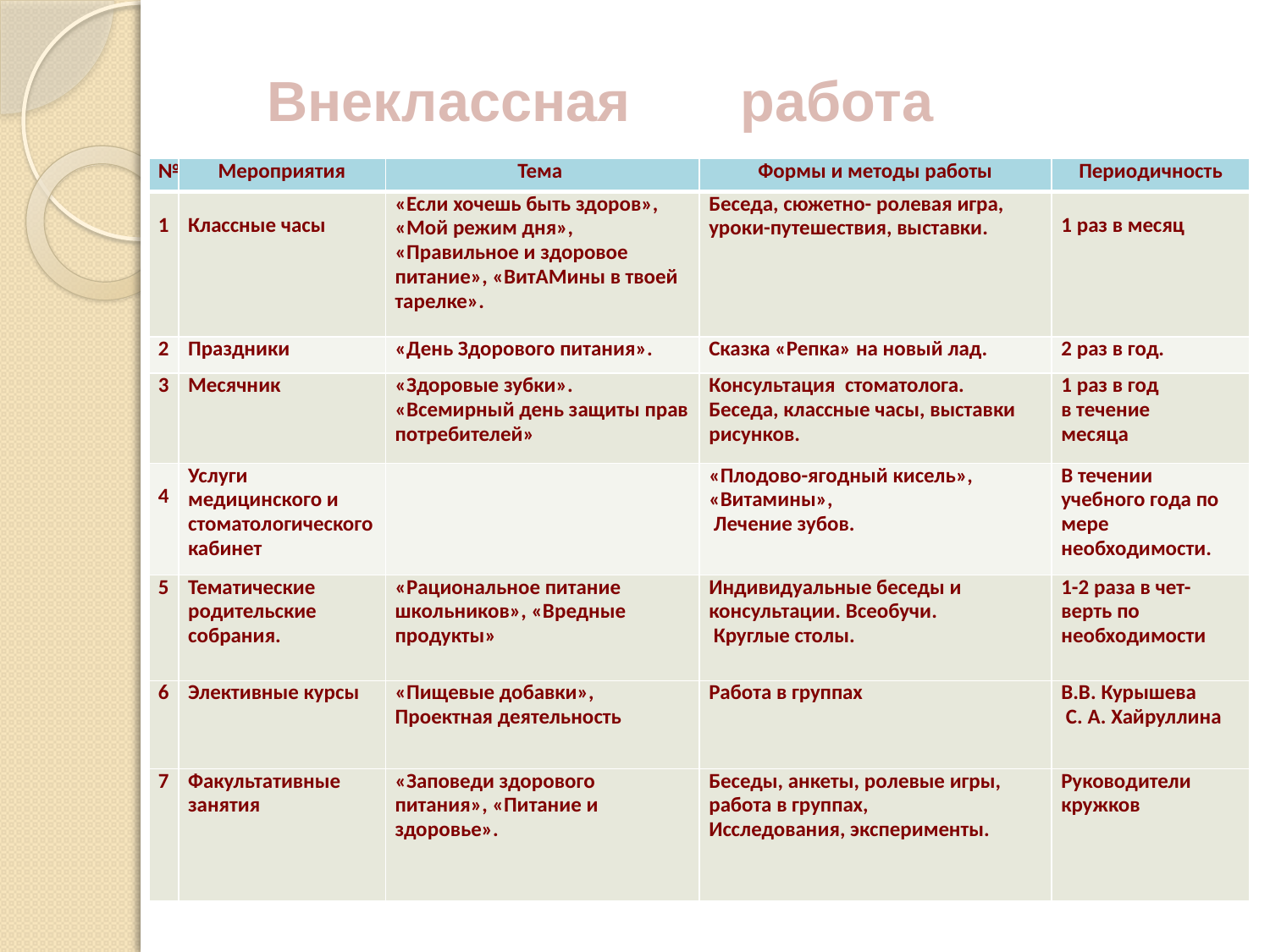

# Внеклассная      работа
| № | Мероприятия | Тема | Формы и методы работы | Периодичность |
| --- | --- | --- | --- | --- |
| 1 | Классные часы | «Если хочешь быть здоров», «Мой режим дня», «Правильное и здоровое питание», «ВитАМины в твоей тарелке». | Беседа, сюжетно- ролевая игра, уроки-путешествия, выставки. | 1 раз в месяц |
| 2 | Праздники | «День Здорового питания». | Сказка «Репка» на новый лад. | 2 раз в год. |
| 3 | Месячник | «Здоровые зубки». «Всемирный день защиты прав потребителей» | Консультация стоматолога. Беседа, классные часы, выставки рисунков. | 1 раз в год в течение месяца |
| 4 | Услуги медицинского и стоматологического кабинет |  | «Плодово-ягодный кисель», «Витамины», Лечение зубов. | В течении учебного года по мере необходимости. |
| 5 | Тематические родительские собрания. | «Рациональное питание школьников», «Вредные продукты» | Индивидуальные беседы и консультации. Всеобучи. Круглые столы. | 1-2 раза в чет- верть по необходимости |
| 6 | Элективные курсы | «Пищевые добавки», Проектная деятельность | Работа в группах | В.В. Курышева С. А. Хайруллина |
| 7 | Факультативные занятия | «Заповеди здорового питания», «Питание и здоровье». | Беседы, анкеты, ролевые игры, работа в группах, Исследования, эксперименты. | Руководители кружков |